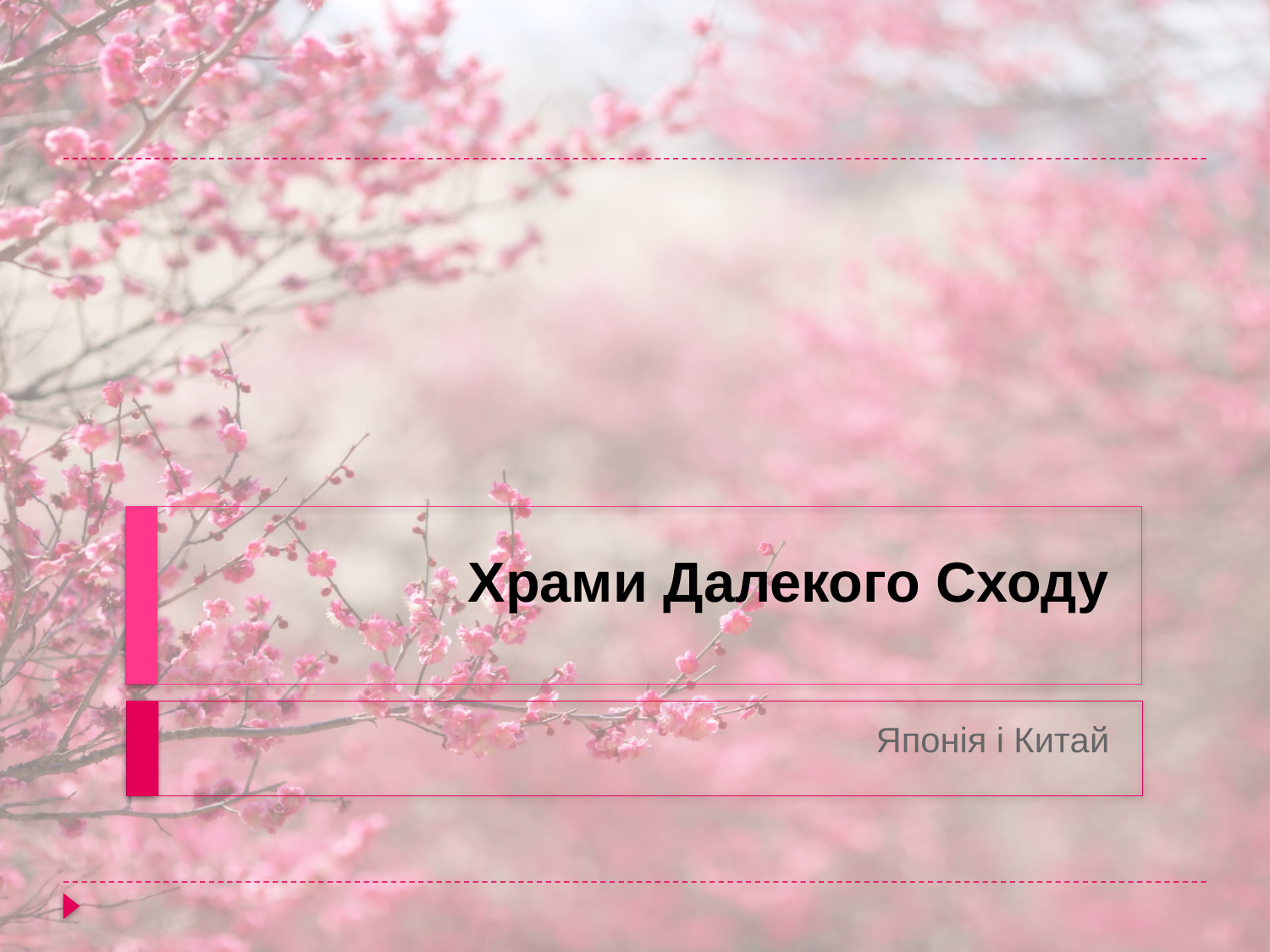

# Храми Далекого Сходу
Японія і Китай